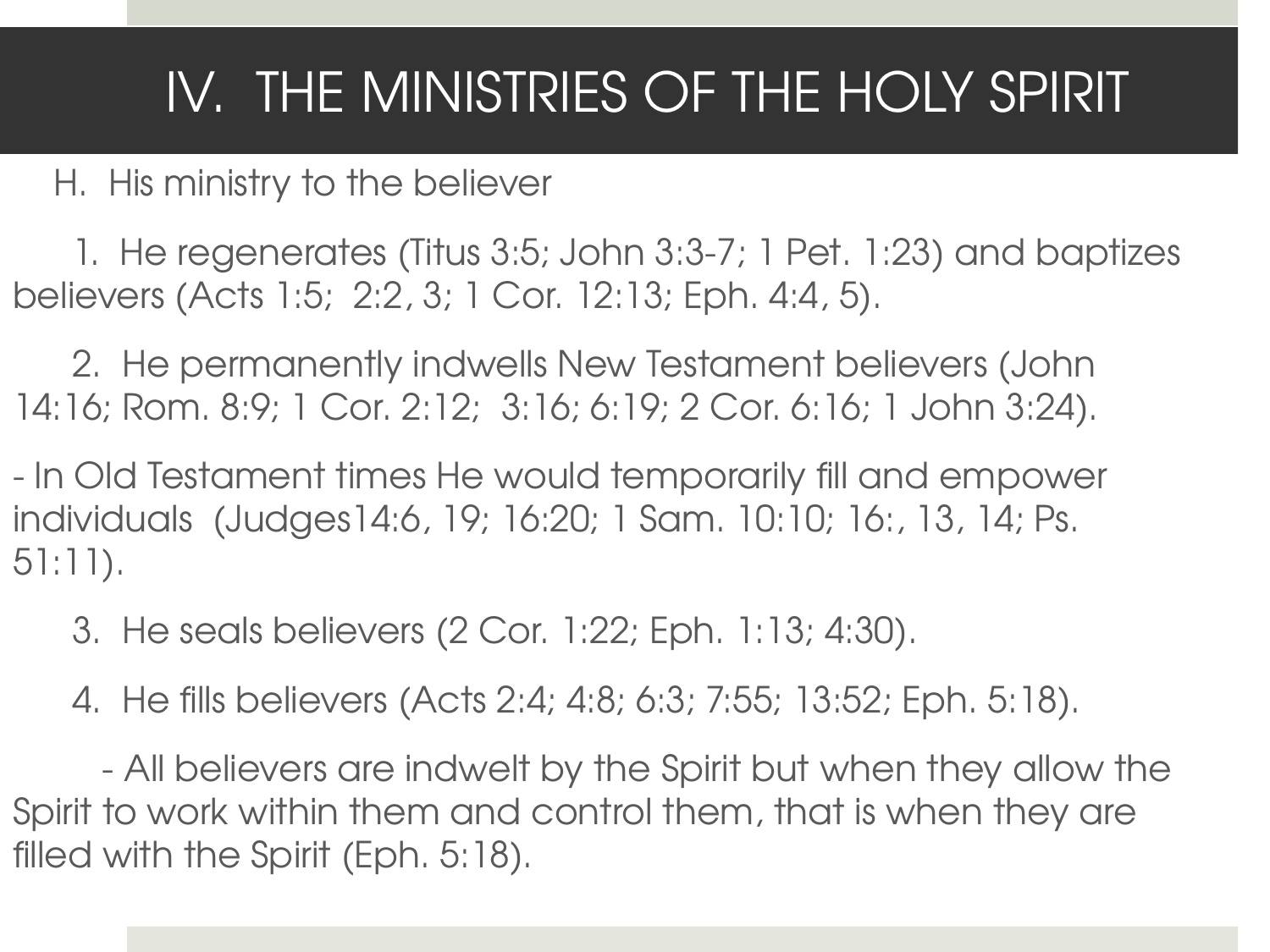

# IV.  THE MINISTRIES OF THE HOLY SPIRIT
     H.  His ministry to the believer
      1.  He regenerates (Titus 3:5; John 3:3-7; 1 Pet. 1:23) and baptizes believers (Acts 1:5;  2:2, 3; 1 Cor. 12:13; Eph. 4:4, 5).
      2.  He permanently indwells New Testament believers (John 14:16; Rom. 8:9; 1 Cor. 2:12;  3:16; 6:19; 2 Cor. 6:16; 1 John 3:24).
- In Old Testament times He would temporarily fill and empower individuals  (Judges14:6, 19; 16:20; 1 Sam. 10:10; 16:, 13, 14; Ps. 51:11).
      3.  He seals believers (2 Cor. 1:22; Eph. 1:13; 4:30).
      4.  He fills believers (Acts 2:4; 4:8; 6:3; 7:55; 13:52; Eph. 5:18).
         - All believers are indwelt by the Spirit but when they allow the Spirit to work within them and control them, that is when they are filled with the Spirit (Eph. 5:18).